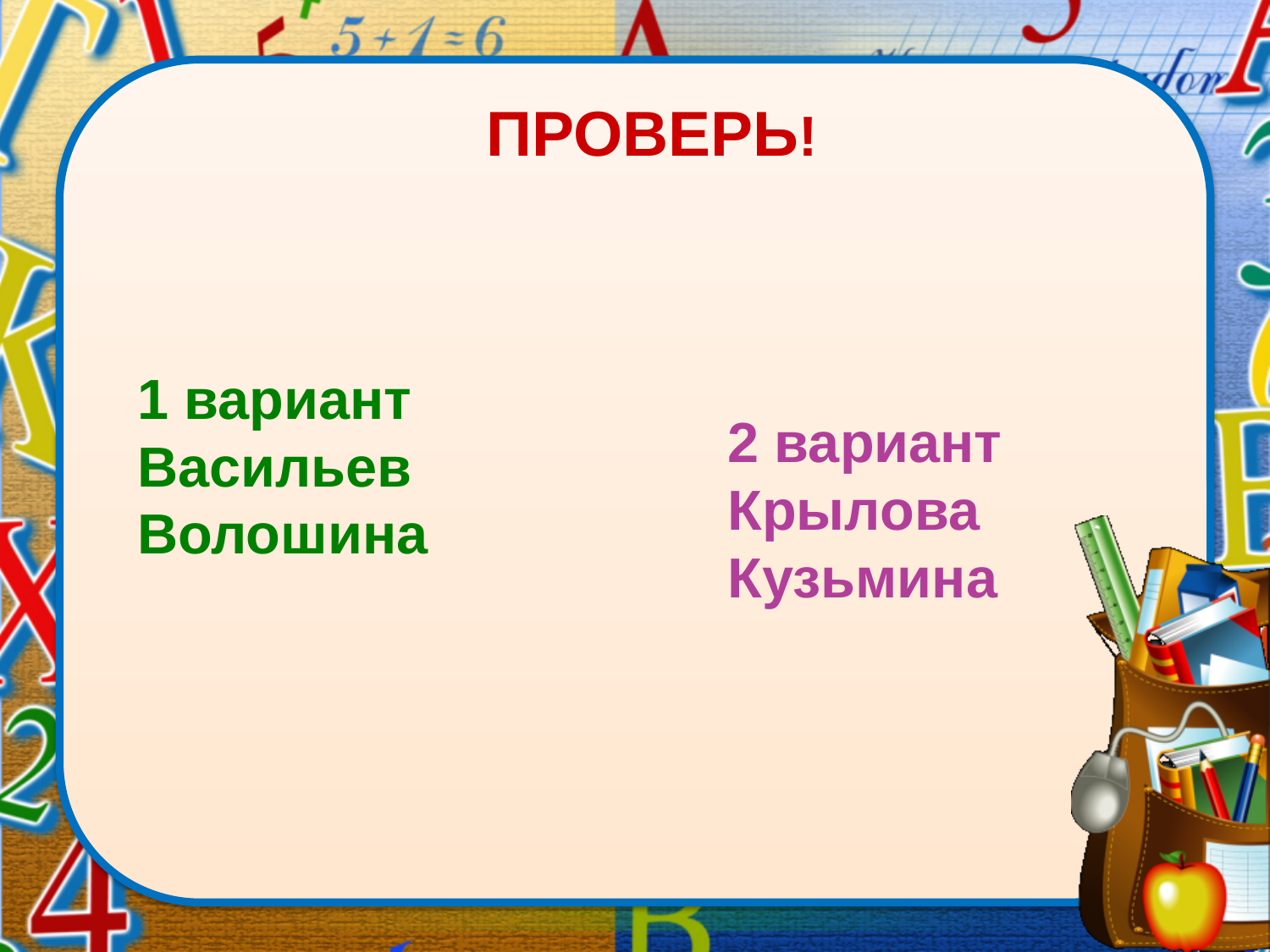

# ПРОВЕРЬ!

1 вариант
Васильев
Волошина

2 вариант
Крылова
Кузьмина